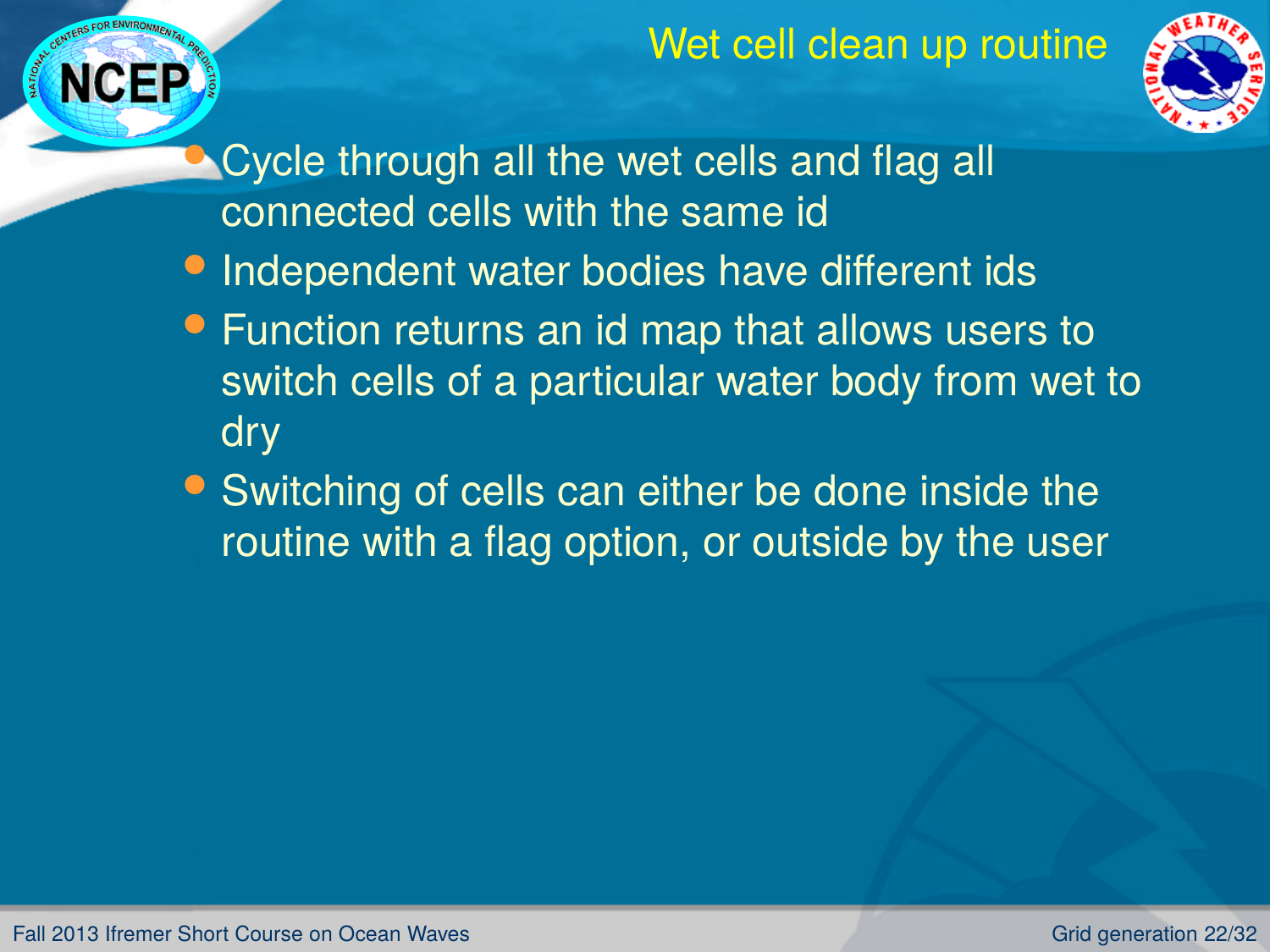

# Wet cell clean up routine
Cycle through all the wet cells and flag all connected cells with the same id
Independent water bodies have different ids
Function returns an id map that allows users to switch cells of a particular water body from wet to dry
Switching of cells can either be done inside the routine with a flag option, or outside by the user